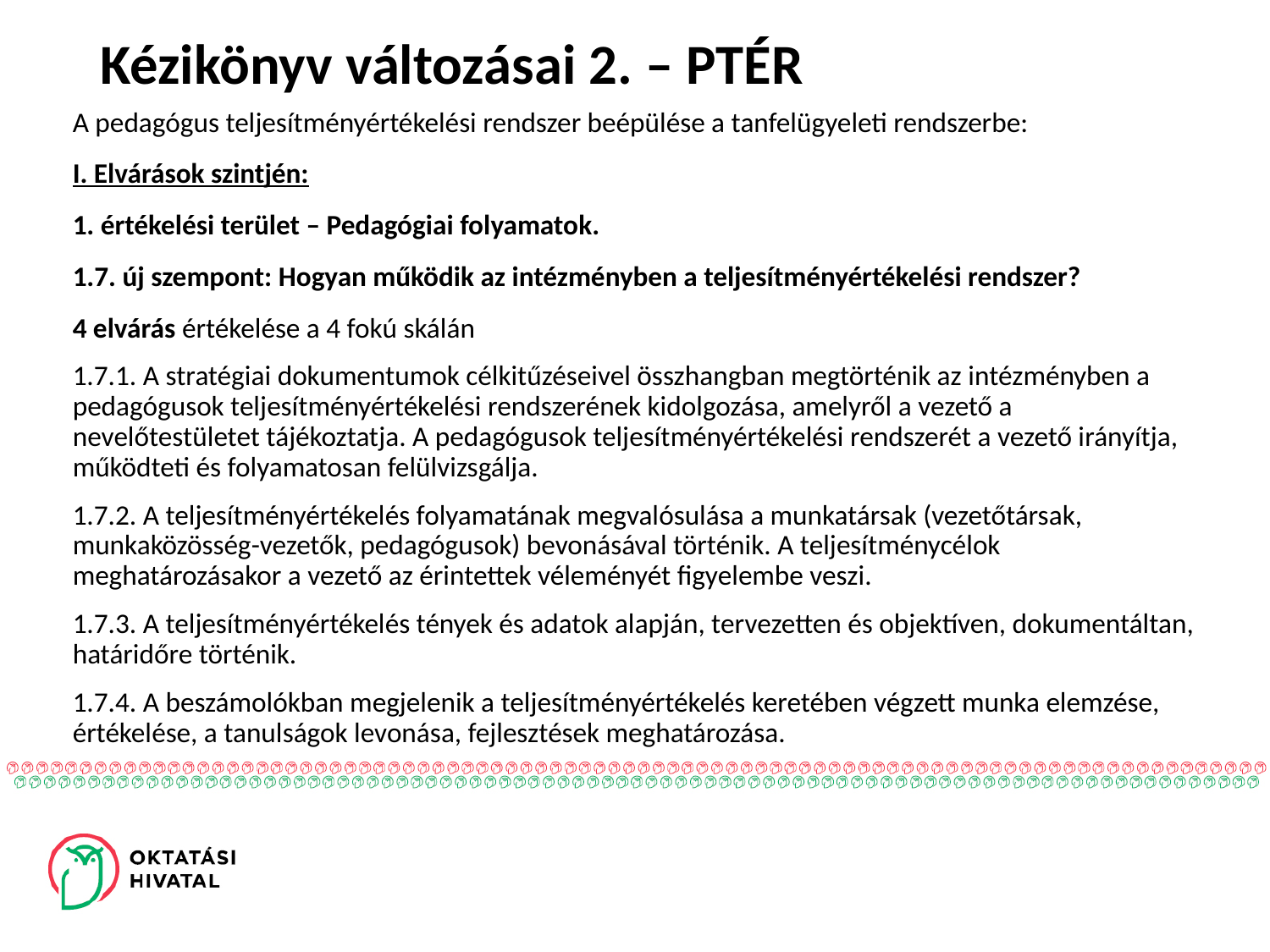

# Kézikönyv változásai 2. – PTÉR
A pedagógus teljesítményértékelési rendszer beépülése a tanfelügyeleti rendszerbe:
I. Elvárások szintjén:
1. értékelési terület – Pedagógiai folyamatok.
1.7. új szempont: Hogyan működik az intézményben a teljesítményértékelési rendszer?
4 elvárás értékelése a 4 fokú skálán
1.7.1. A stratégiai dokumentumok célkitűzéseivel összhangban megtörténik az intézményben a pedagógusok teljesítményértékelési rendszerének kidolgozása, amelyről a vezető a nevelőtestületet tájékoztatja. A pedagógusok teljesítményértékelési rendszerét a vezető irányítja, működteti és folyamatosan felülvizsgálja.
1.7.2. A teljesítményértékelés folyamatának megvalósulása a munkatársak (vezetőtársak, munkaközösség-vezetők, pedagógusok) bevonásával történik. A teljesítménycélok meghatározásakor a vezető az érintettek véleményét figyelembe veszi.
1.7.3. A teljesítményértékelés tények és adatok alapján, tervezetten és objektíven, dokumentáltan, határidőre történik.
1.7.4. A beszámolókban megjelenik a teljesítményértékelés keretében végzett munka elemzése, értékelése, a tanulságok levonása, fejlesztések meghatározása.